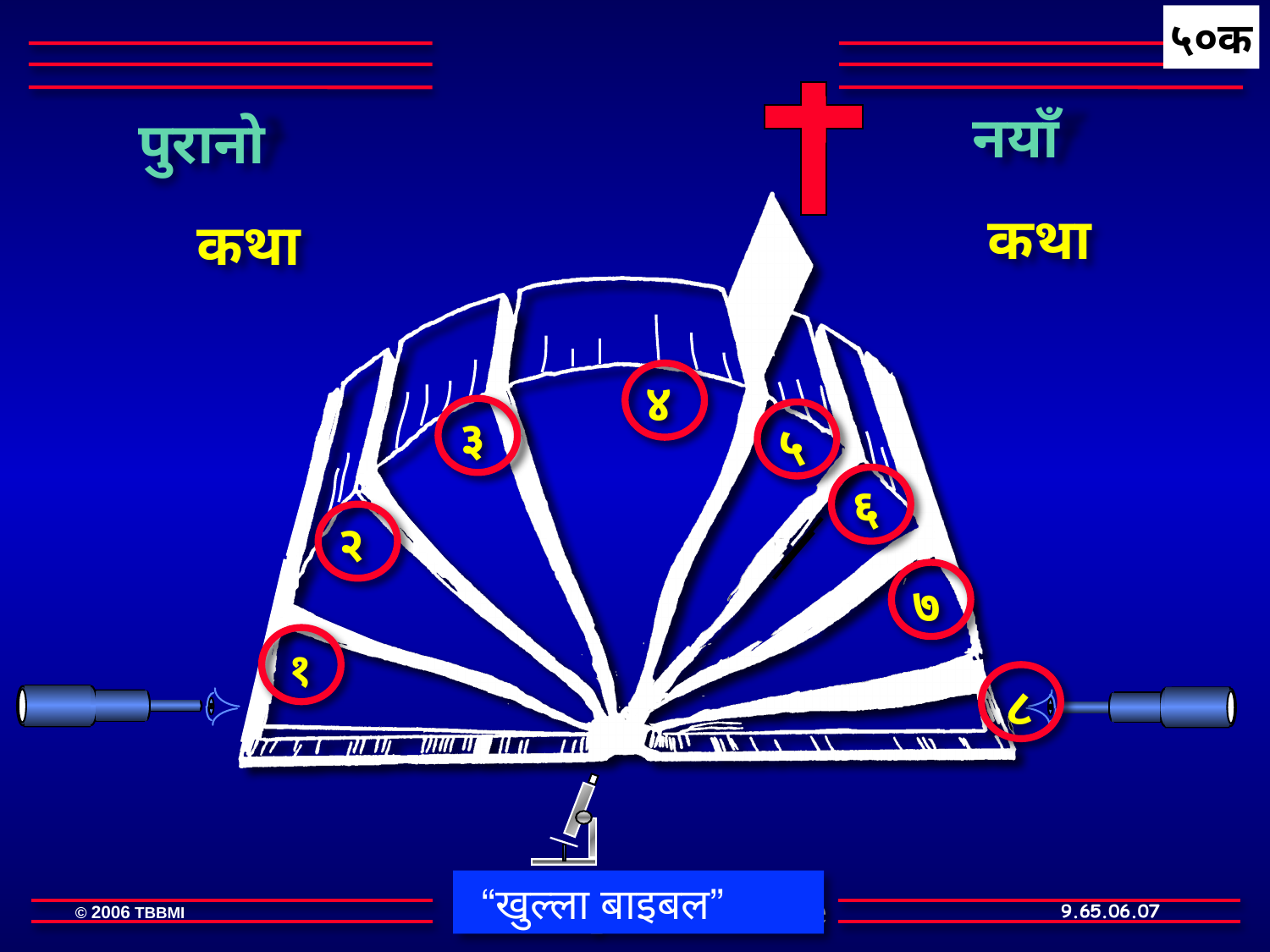

५०क

नयाँ
कथा
पुरानो
कथा

४

३
५

६

२

७

१

८
“खुल्ला बाइबल”
07